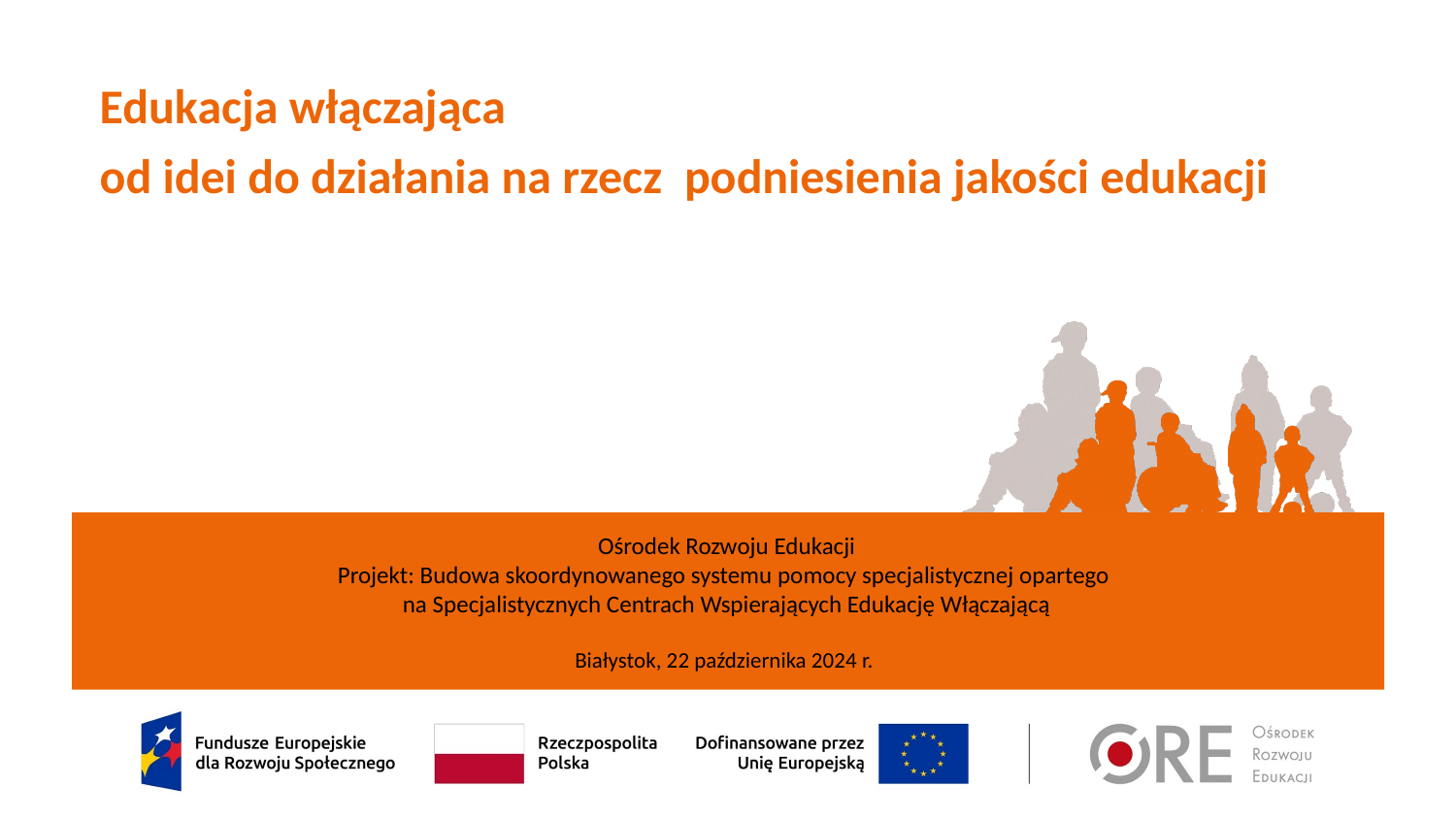

# Edukacja włączająca od idei do działania na rzecz  podniesienia jakości edukacji
Ośrodek Rozwoju Edukacji
Projekt: Budowa skoordynowanego systemu pomocy specjalistycznej opartego
na Specjalistycznych Centrach Wspierających Edukację Włączającą

Białystok, 22 października 2024 r.